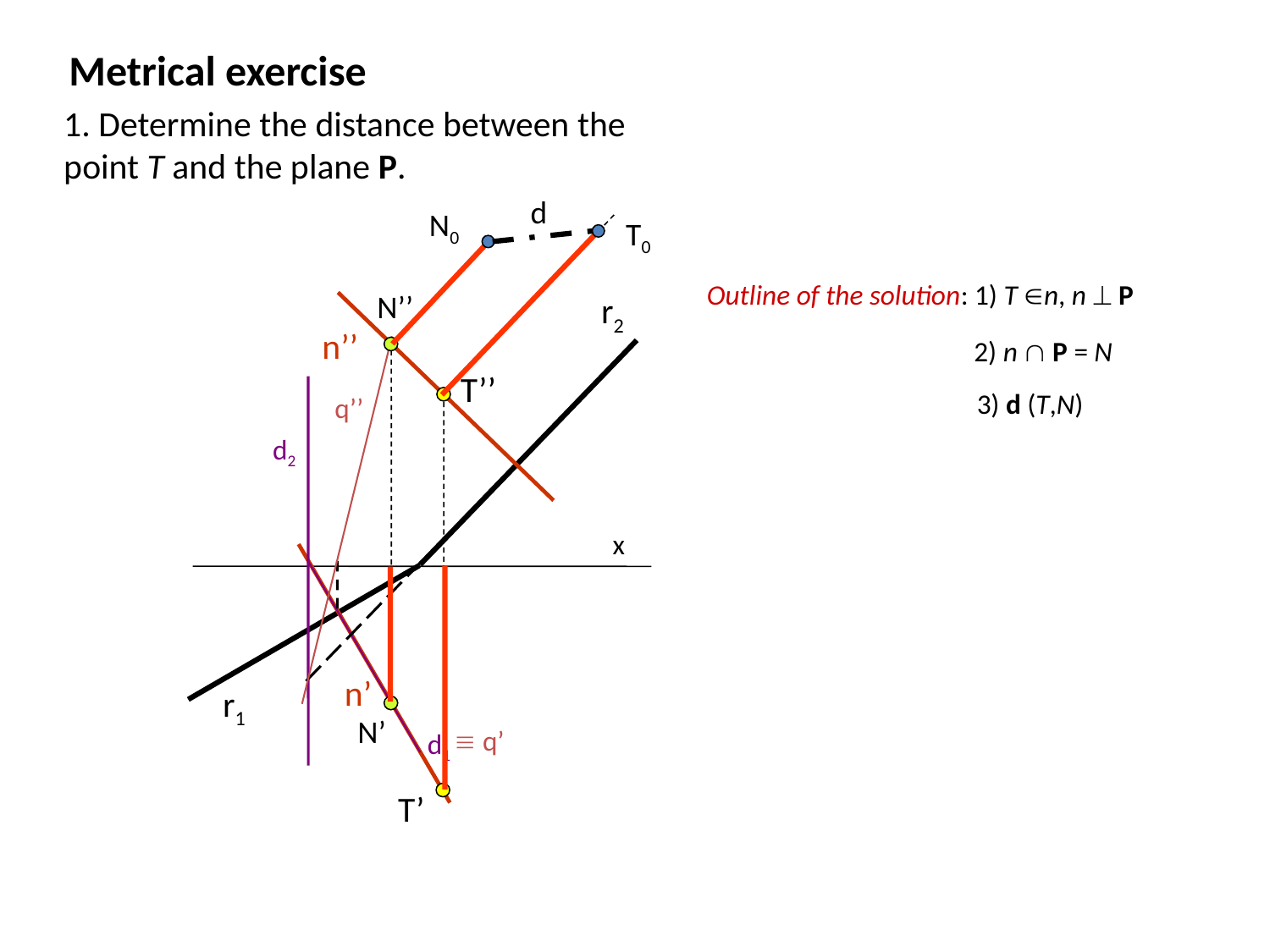

Metrical exercise
1. Determine the distance between the point T and the plane P.
d

N0

T0

Outline of the solution: 1) T ∈n, n ⊥ P
N’’

r2

n’’

n’
2) n ∩ P = N

q’’

N’
T’’

d2

d1
3) d (T,N)

x

r1
≡ q’
T’